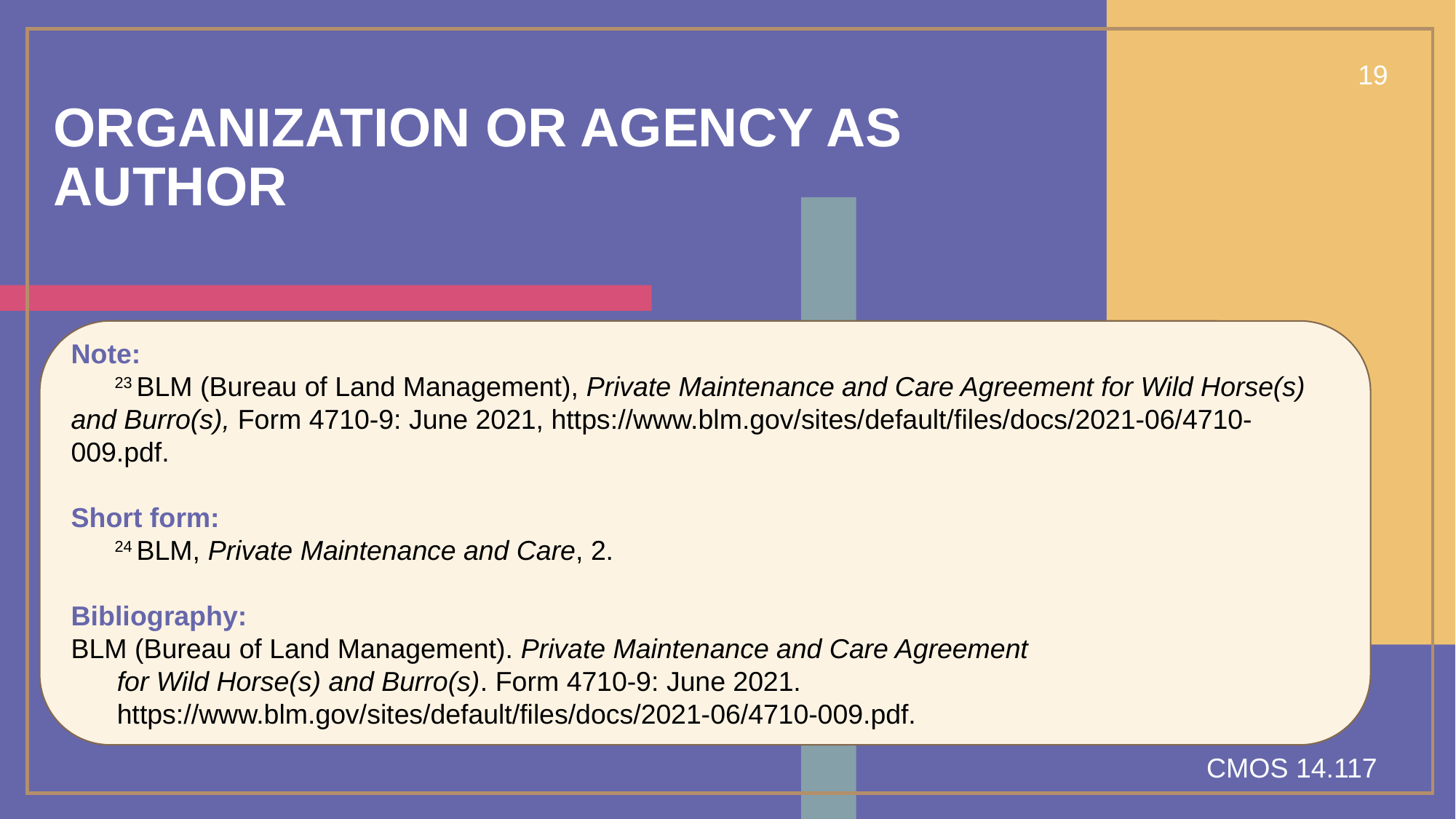

19
# organization or agency as author
Note:
          23 BLM (Bureau of Land Management), Private Maintenance and Care Agreement for Wild Horse(s) and Burro(s), Form 4710-9: June 2021, https://www.blm.gov/sites/default/files/docs/2021-06/4710-009.pdf.

Short form:
          24 BLM, Private Maintenance and Care, 2.

Bibliography:
BLM (Bureau of Land Management). Private Maintenance and Care Agreement
      for Wild Horse(s) and Burro(s). Form 4710-9: June 2021.
      https://www.blm.gov/sites/default/files/docs/2021-06/4710-009.pdf.
CMOS 14.117